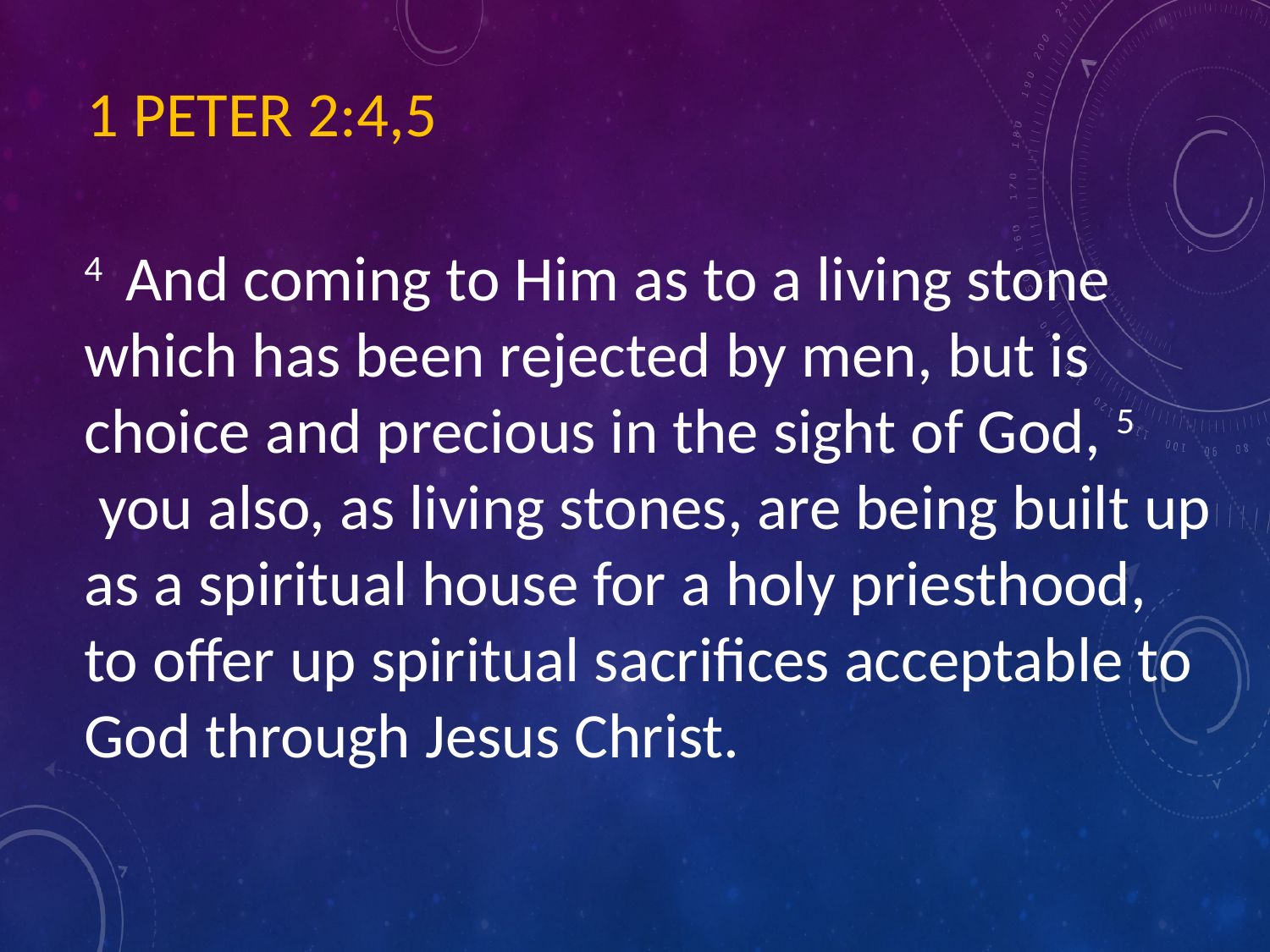

# 1 Peter 2:4,5
4  And coming to Him as to a living stone which has been rejected by men, but is choice and precious in the sight of God, 5  you also, as living stones, are being built up as a spiritual house for a holy priesthood, to offer up spiritual sacrifices acceptable to God through Jesus Christ.